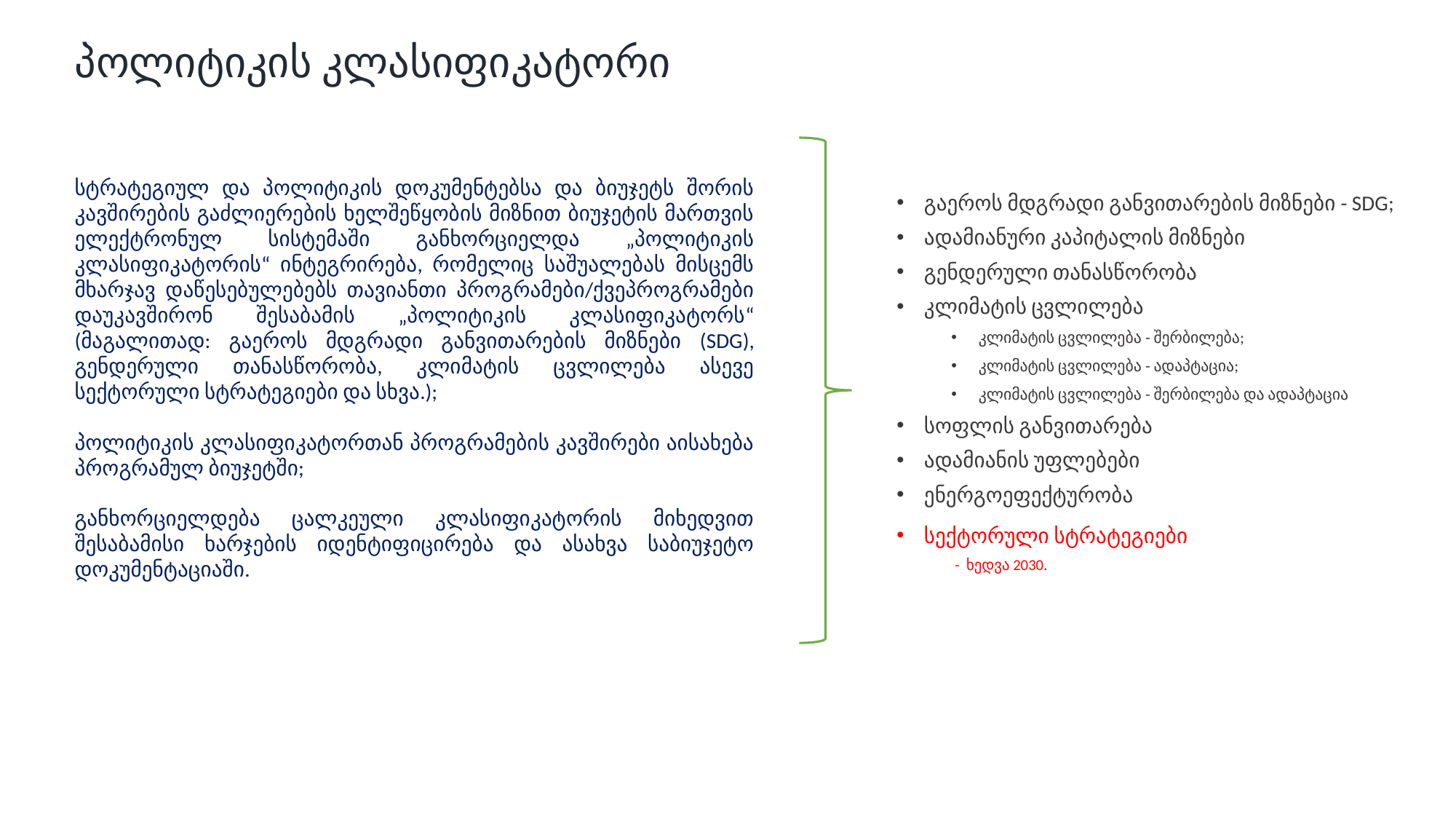

# პოლიტიკის კლასიფიკატორი
გაეროს მდგრადი განვითარების მიზნები - SDG;
ადამიანური კაპიტალის მიზნები
გენდერული თანასწორობა
კლიმატის ცვლილება
კლიმატის ცვლილება - შერბილება;
კლიმატის ცვლილება - ადაპტაცია;
კლიმატის ცვლილება - შერბილება და ადაპტაცია
სოფლის განვითარება
ადამიანის უფლებები
ენერგოეფექტურობა
სექტორული სტრატეგიები
 -  ხედვა 2030.

სტრატეგიულ და პოლიტიკის დოკუმენტებსა და ბიუჯეტს შორის კავშირების გაძლიერების ხელშეწყობის მიზნით ბიუჯეტის მართვის ელექტრონულ სისტემაში განხორციელდა „პოლიტიკის კლასიფიკატორის“ ინტეგრირება, რომელიც საშუალებას მისცემს მხარჯავ დაწესებულებებს თავიანთი პროგრამები/ქვეპროგრამები დაუკავშირონ შესაბამის „პოლიტიკის კლასიფიკატორს“ (მაგალითად: გაეროს მდგრადი განვითარების მიზნები (SDG), გენდერული თანასწორობა, კლიმატის ცვლილება ასევე სექტორული სტრატეგიები და სხვა.);

პოლიტიკის კლასიფიკატორთან პროგრამების კავშირები აისახება პროგრამულ ბიუჯეტში;

განხორციელდება ცალკეული კლასიფიკატორის მიხედვით შესაბამისი ხარჯების იდენტიფიცირება და ასახვა საბიუჯეტო დოკუმენტაციაში.